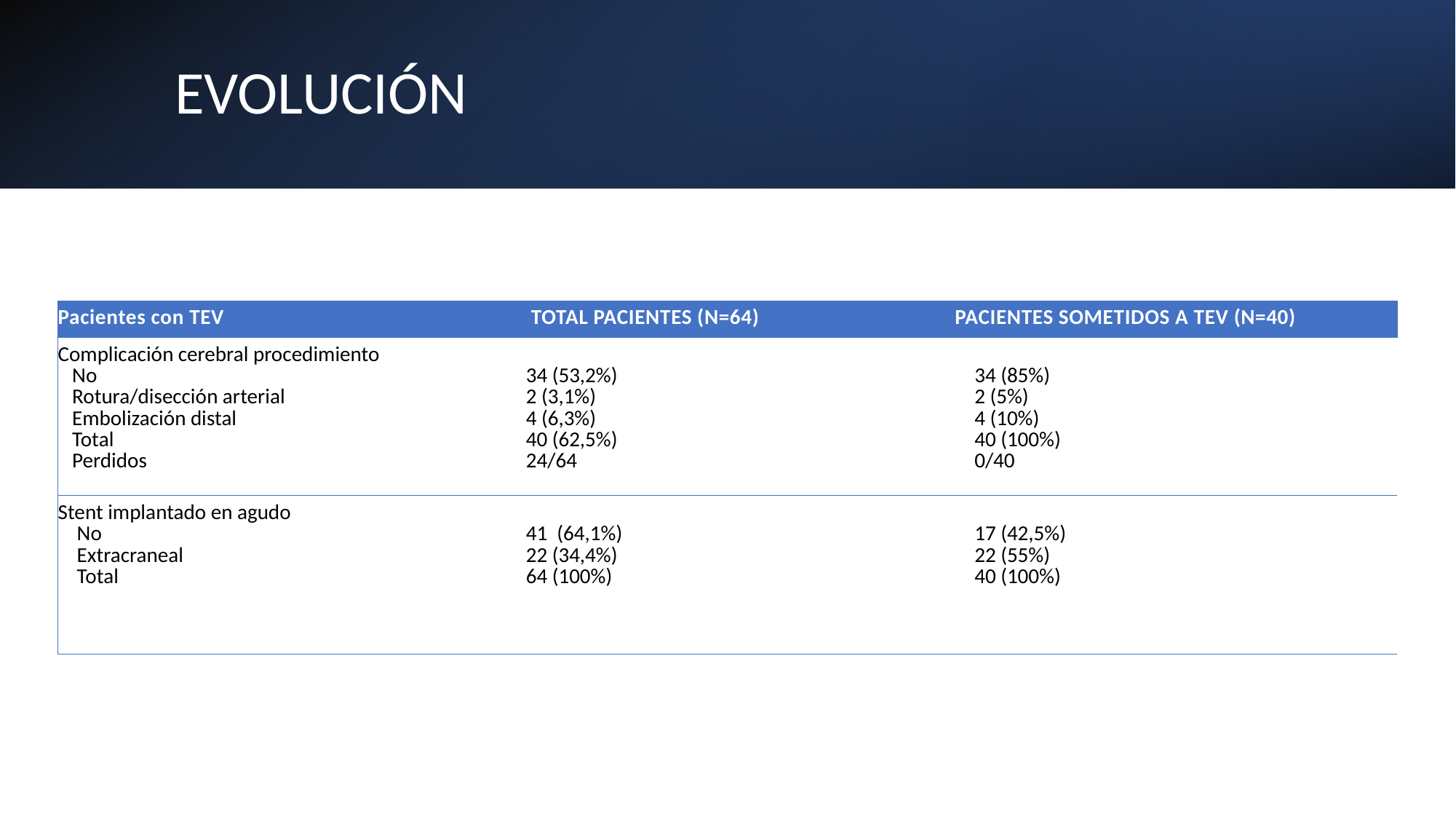

# EVOLUCIÓN
| Pacientes con TEV​ | TOTAL PACIENTES (N=64) | PACIENTES SOMETIDOS A TEV (N=40) |  |
| --- | --- | --- | --- |
| Complicación cerebral procedimiento​    No​    Rotura/disección arterial ​    Embolización distal​    Total​    Perdidos | ​ 34 (53,2%)​ 2 (3,1%) ​ 4 (6,3%)​ 40 (62,5%)​ 24/64 |  | ​ 34 (85%)​ 2 (5%)​ 4 (10%)​ 40 (100%)​ 0/40 |
| Stent implantado en agudo     No     Extracraneal     Total | 41  (64,1%) 22 (34,4%) 64 (100%) |  | 17 (42,5%) 22 (55%) 40 (100%) |